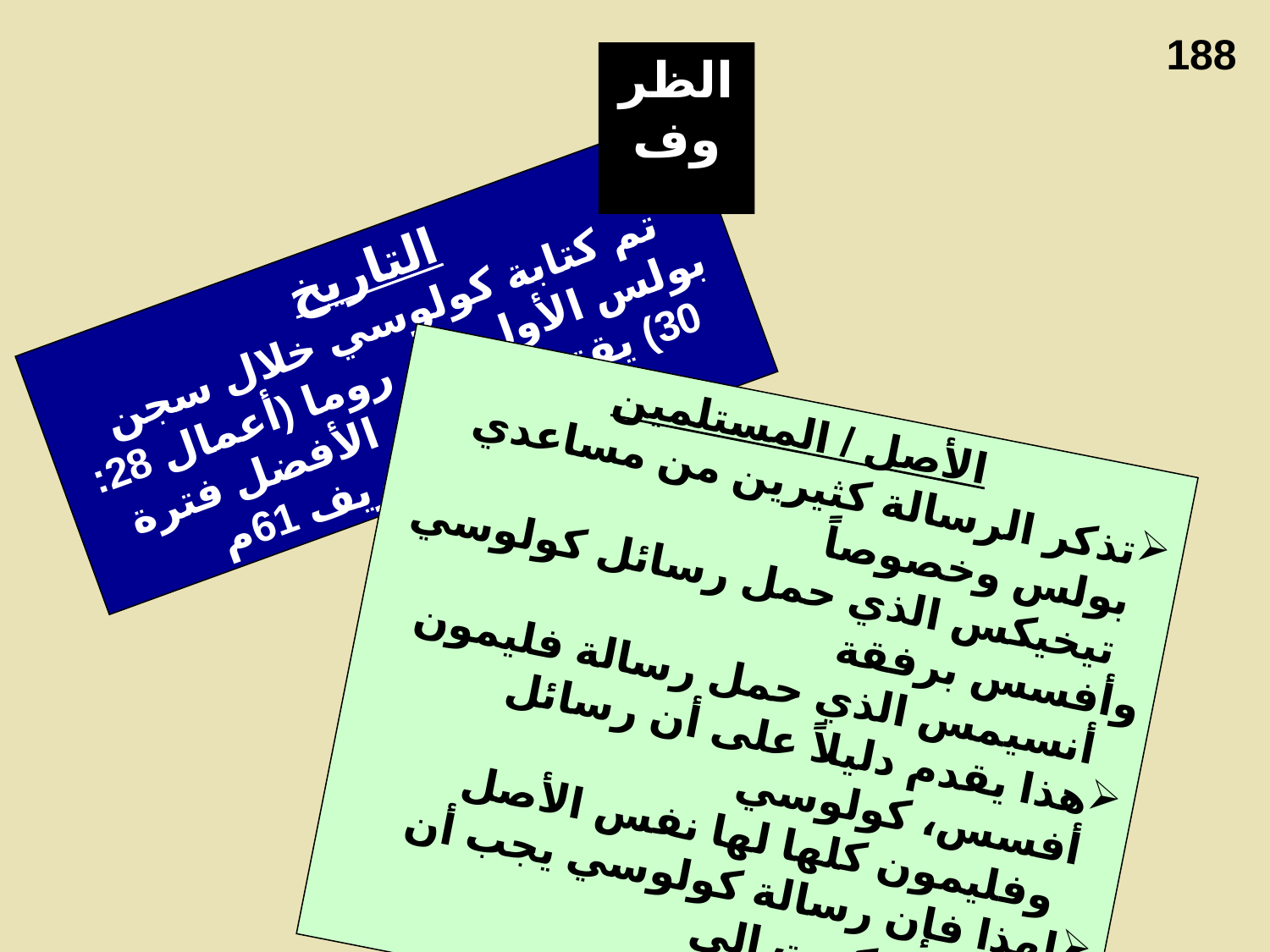

188
الظروف
التاريخ
تم كتابة كولوسي خلال سجن بولس الأول في روما (أعمال 28: 30) يقترح الدليل الأفضل فترة محددة في خريف 61م.
الأصل / المستلمين
تذكر الرسالة كثيرين من مساعدي بولس وخصوصاً
   تيخيكس الذي حمل رسائل كولوسي وأفسس برفقة
   أنسيمس الذي حمل رسالة فليمون
هذا يقدم دليلاً على أن رسائل أفسس، كولوسي
    وفليمون كلها لها نفس الأصل
لهذا فإن رسالة كولوسي يجب أن تكون قد كتبت إلى
   كولوسي من روما